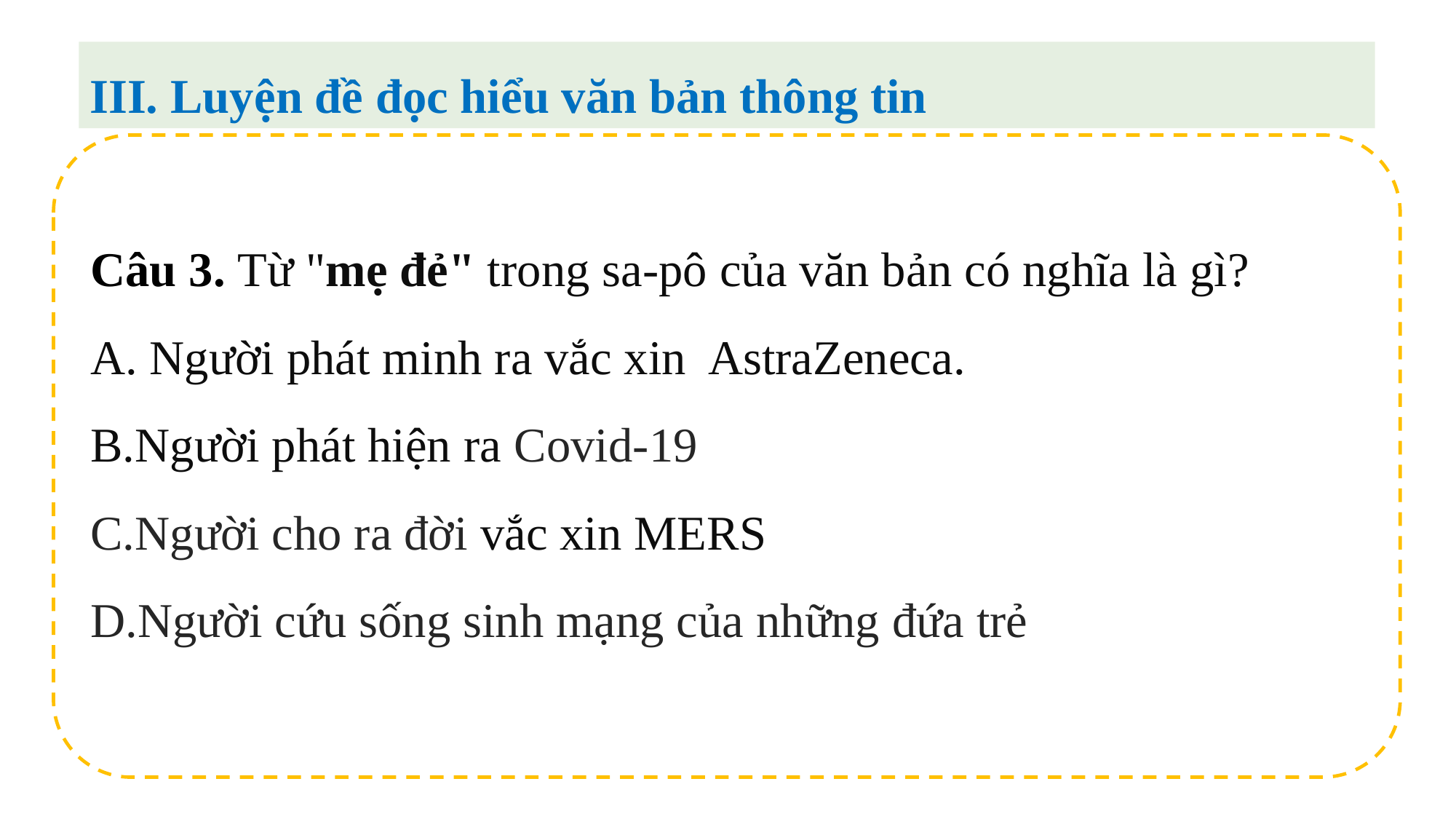

III. Luyện đề đọc hiểu văn bản thông tin

Câu 3. Từ "mẹ đẻ" trong sa-pô của văn bản có nghĩa là gì?
 Người phát minh ra vắc xin  AstraZeneca.
Người phát hiện ra Covid-19
Người cho ra đời vắc xin MERS
Người cứu sống sinh mạng của những đứa trẻ